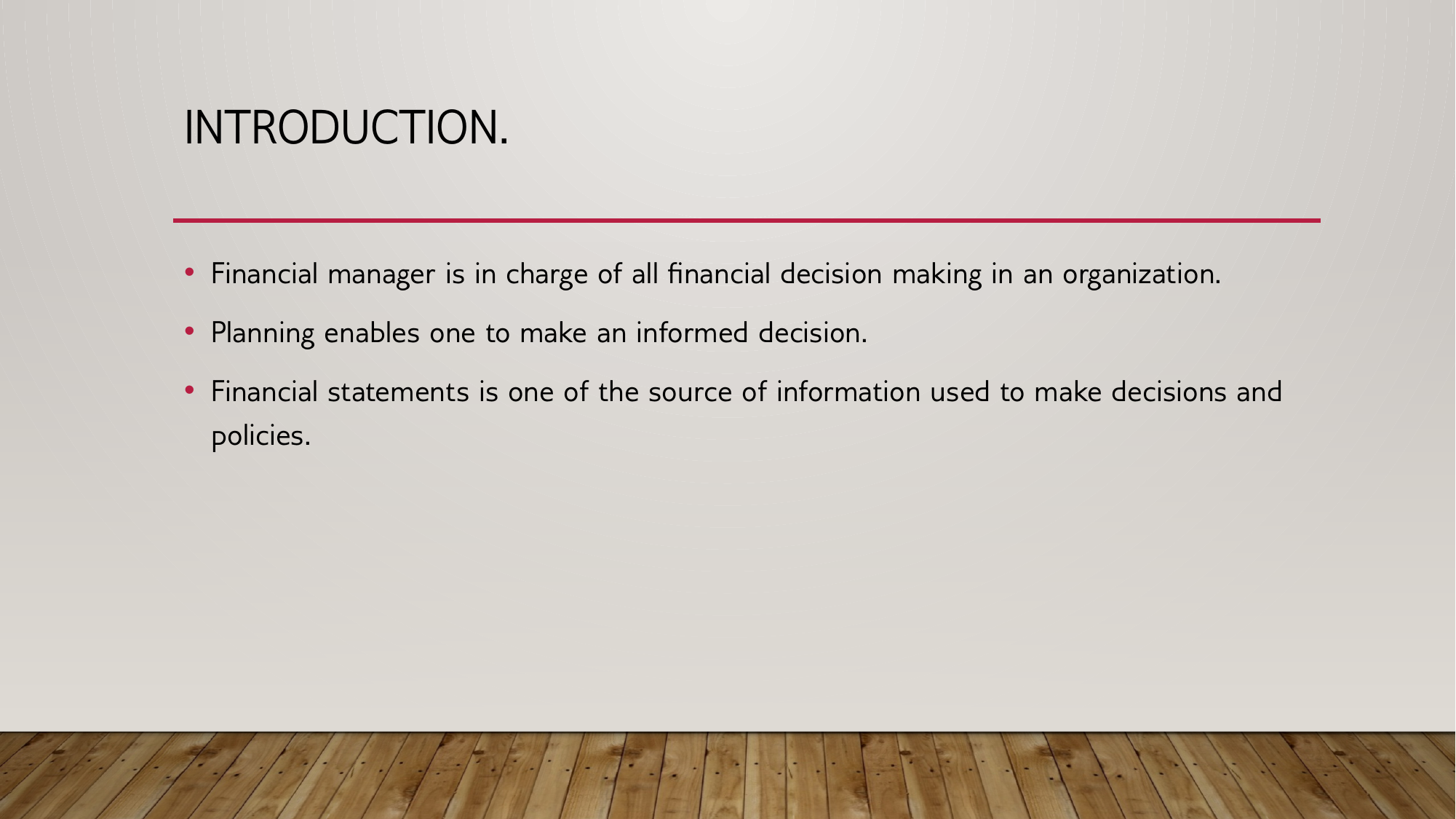

# Introduction.
Financial manager is in charge of all financial decision making in an organization.
Planning enables one to make an informed decision.
Financial statements is one of the source of information used to make decisions and policies.